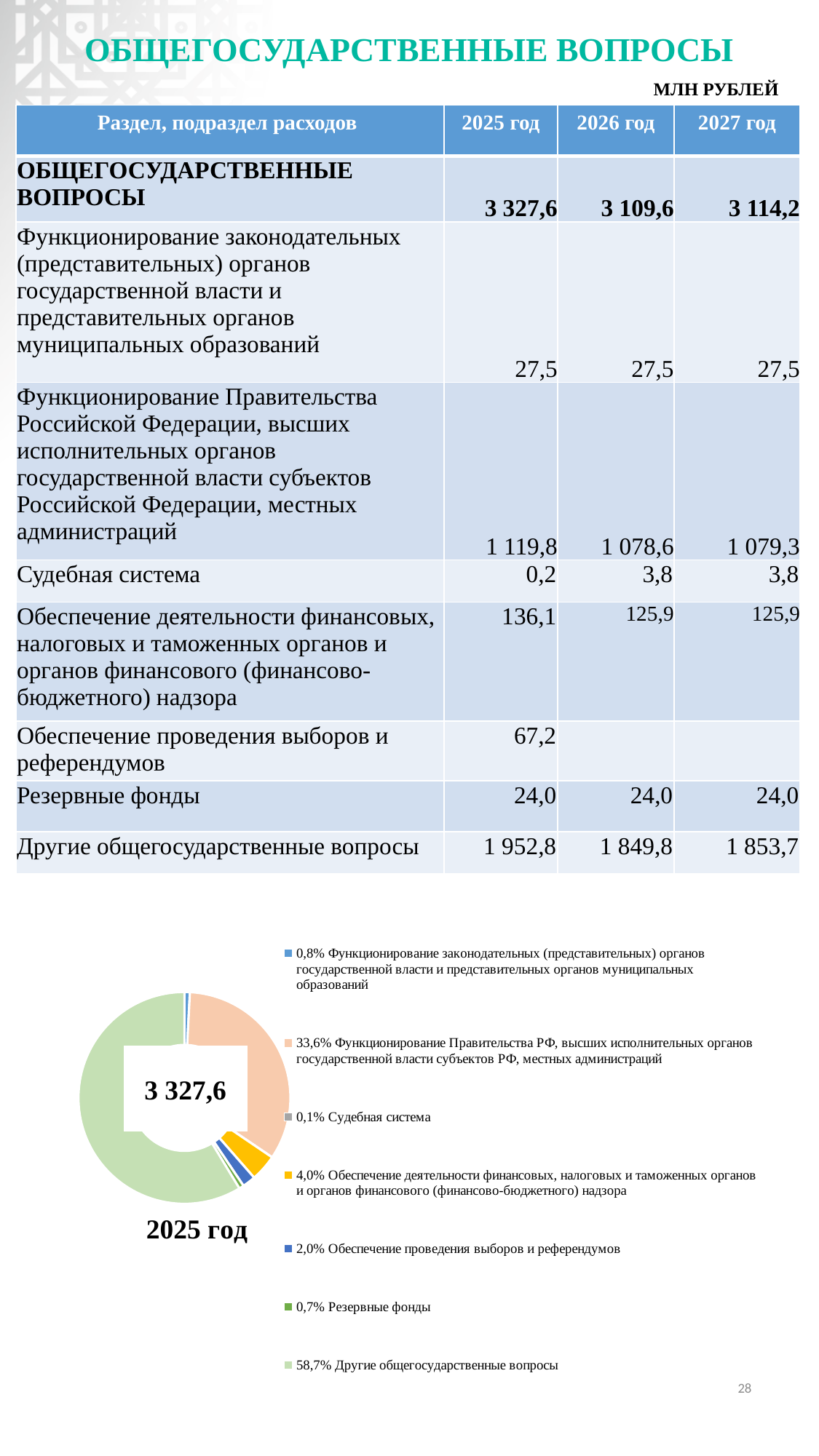

# ОБЩЕГОСУДАРСТВЕННЫЕ ВОПРОСЫ
МЛН РУБЛЕЙ
| Раздел, подраздел расходов | 2025 год | 2026 год | 2027 год |
| --- | --- | --- | --- |
| ОБЩЕГОСУДАРСТВЕННЫЕ ВОПРОСЫ | 3 327,6 | 3 109,6 | 3 114,2 |
| Функционирование законодательных (представительных) органов государственной власти и представительных органов муниципальных образований | 27,5 | 27,5 | 27,5 |
| Функционирование Правительства Российской Федерации, высших исполнительных органов государственной власти субъектов Российской Федерации, местных администраций | 1 119,8 | 1 078,6 | 1 079,3 |
| Судебная система | 0,2 | 3,8 | 3,8 |
| Обеспечение деятельности финансовых, налоговых и таможенных органов и органов финансового (финансово-бюджетного) надзора | 136,1 | 125,9 | 125,9 |
| Обеспечение проведения выборов и референдумов | 67,2 |  |  |
| Резервные фонды | 24,0 | 24,0 | 24,0 |
| Другие общегосударственные вопросы | 1 952,8 | 1 849,8 | 1 853,7 |

### Chart

| Category | Столбец1 |
|---|---|
| 0,8% Функционирование законодательных (представительных) органов государственной власти и представительных органов муниципальных образований | 27.5 |
| 33,6% Функционирование Правительства РФ, высших исполнительных органов государственной власти субъектов РФ, местных администраций | 1119.8 |
| 0,1% Судебная система | 0.2 |
| 4,0% Обеспечение деятельности финансовых, налоговых и таможенных органов и органов финансового (финансово-бюджетного) надзора | 136.1 |
| 2,0% Обеспечение проведения выборов и референдумов | 67.2 |
| 0,7% Резервные фонды | 24.0 |
| 58,7% Другие общегосударственные вопросы | 1952.7 |
3 327,6
28